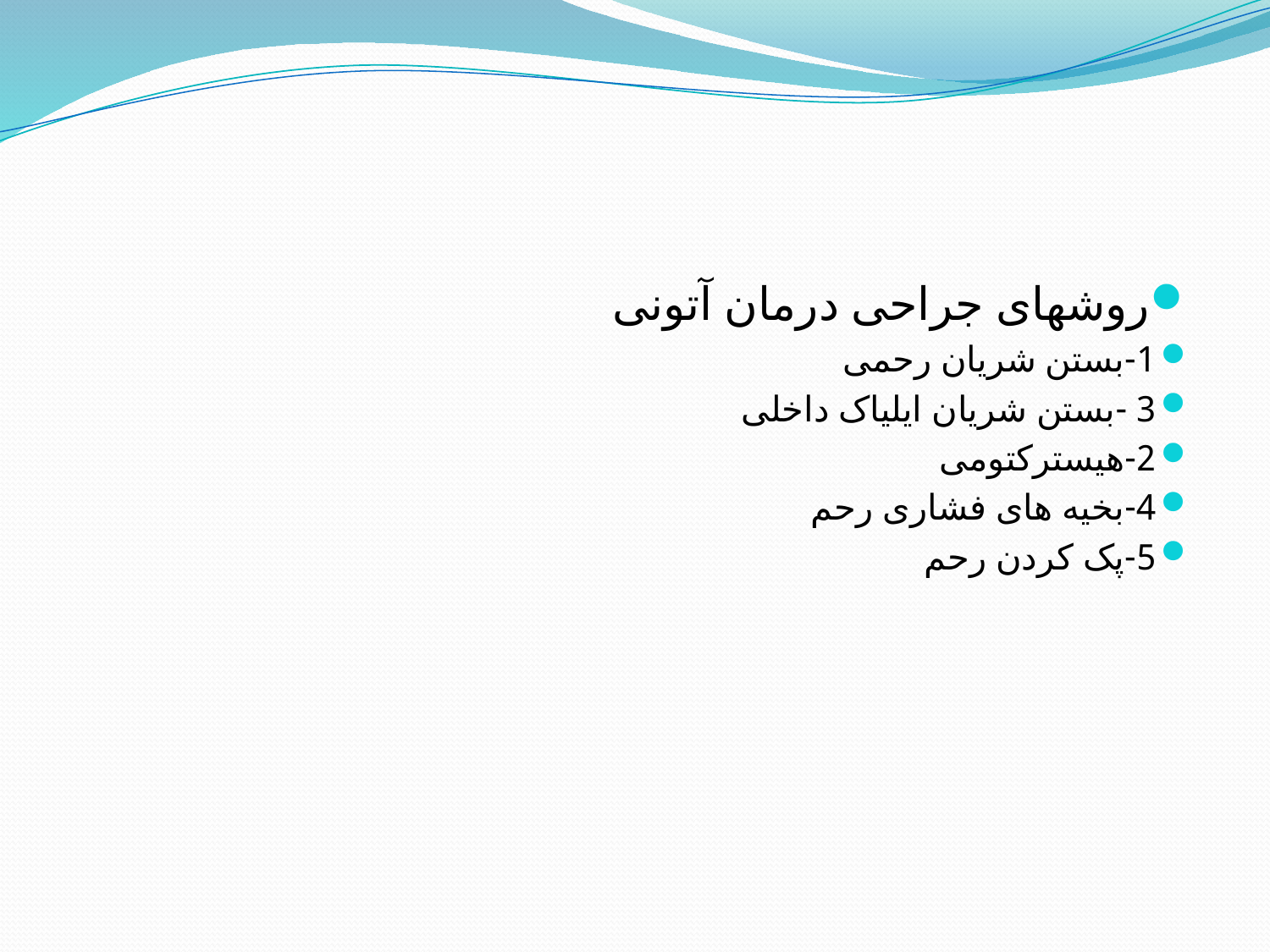

روشهای جراحی درمان آتونی
1-بستن شریان رحمی
3 -بستن شریان ایلیاک داخلی
2-هیسترکتومی
4-بخیه های فشاری رحم
5-پک کردن رحم